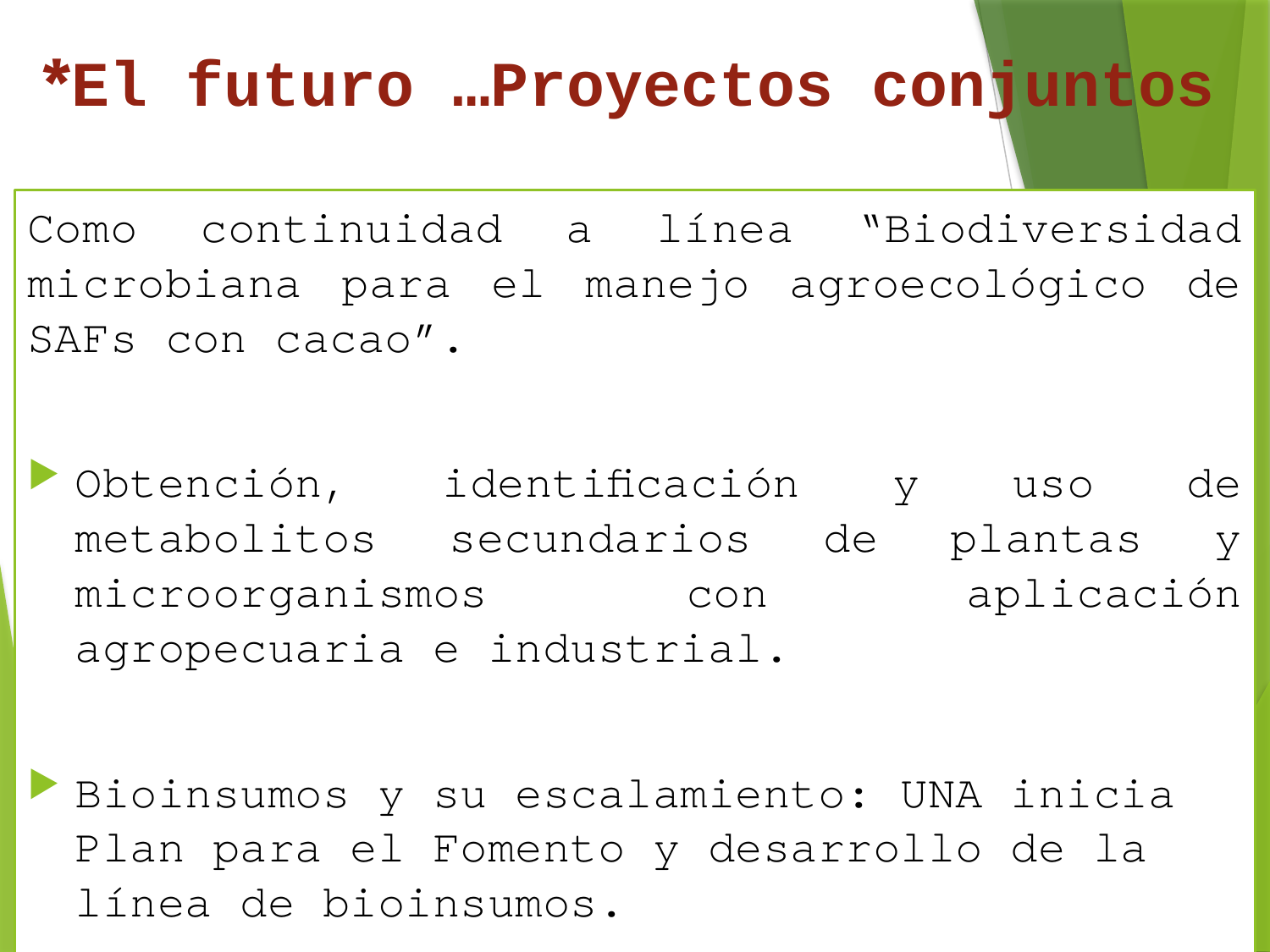

# *El futuro …Proyectos conjuntos
Como continuidad a línea “Biodiversidad microbiana para el manejo agroecológico de SAFs con cacao”.

Obtención, identificación y uso de metabolitos secundarios de plantas y microorganismos con aplicación agropecuaria e industrial.

Bioinsumos y su escalamiento: UNA inicia Plan para el Fomento y desarrollo de la línea de bioinsumos.